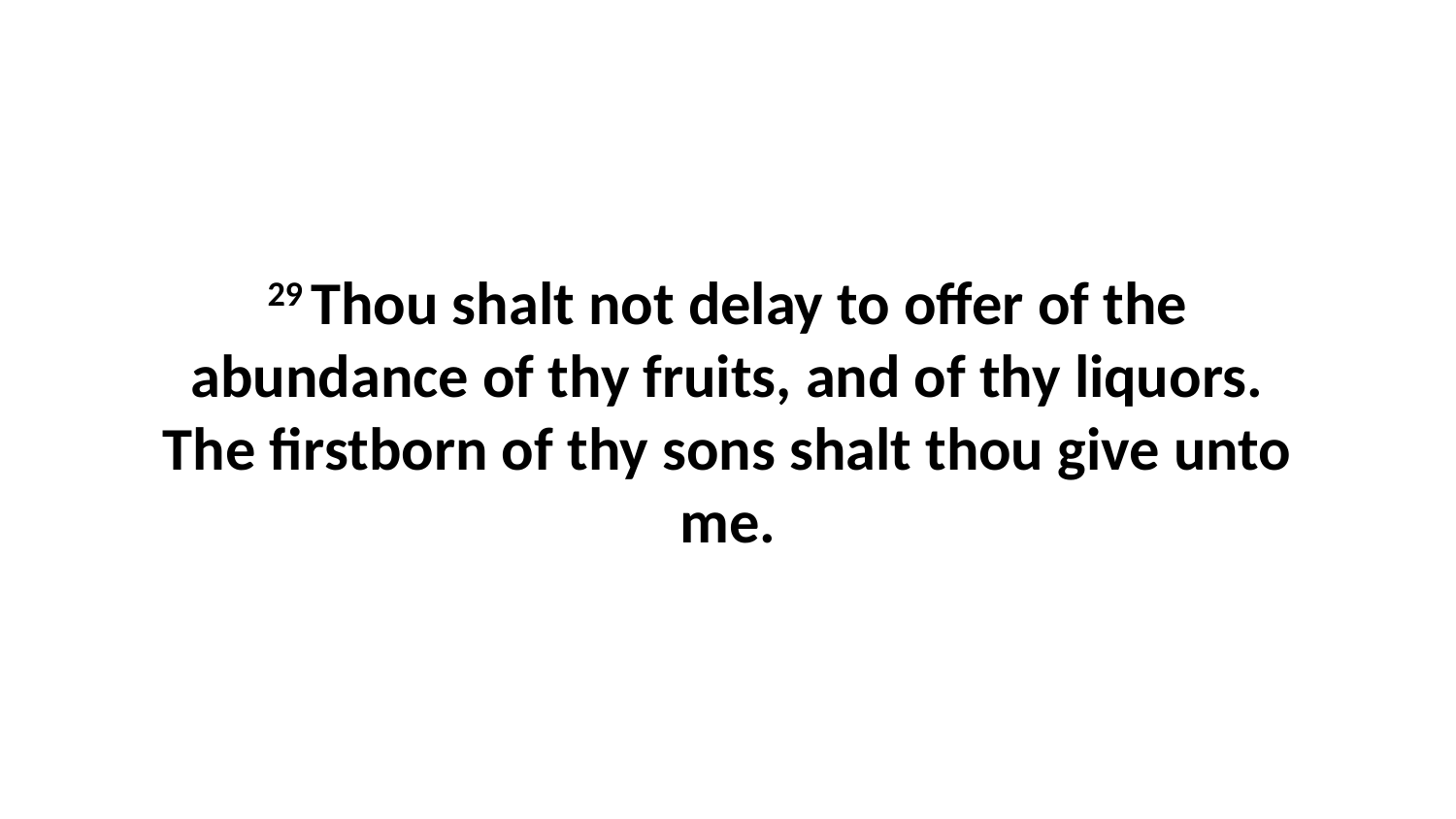

29 Thou shalt not delay to offer of the abundance of thy fruits, and of thy liquors. The firstborn of thy sons shalt thou give unto me.